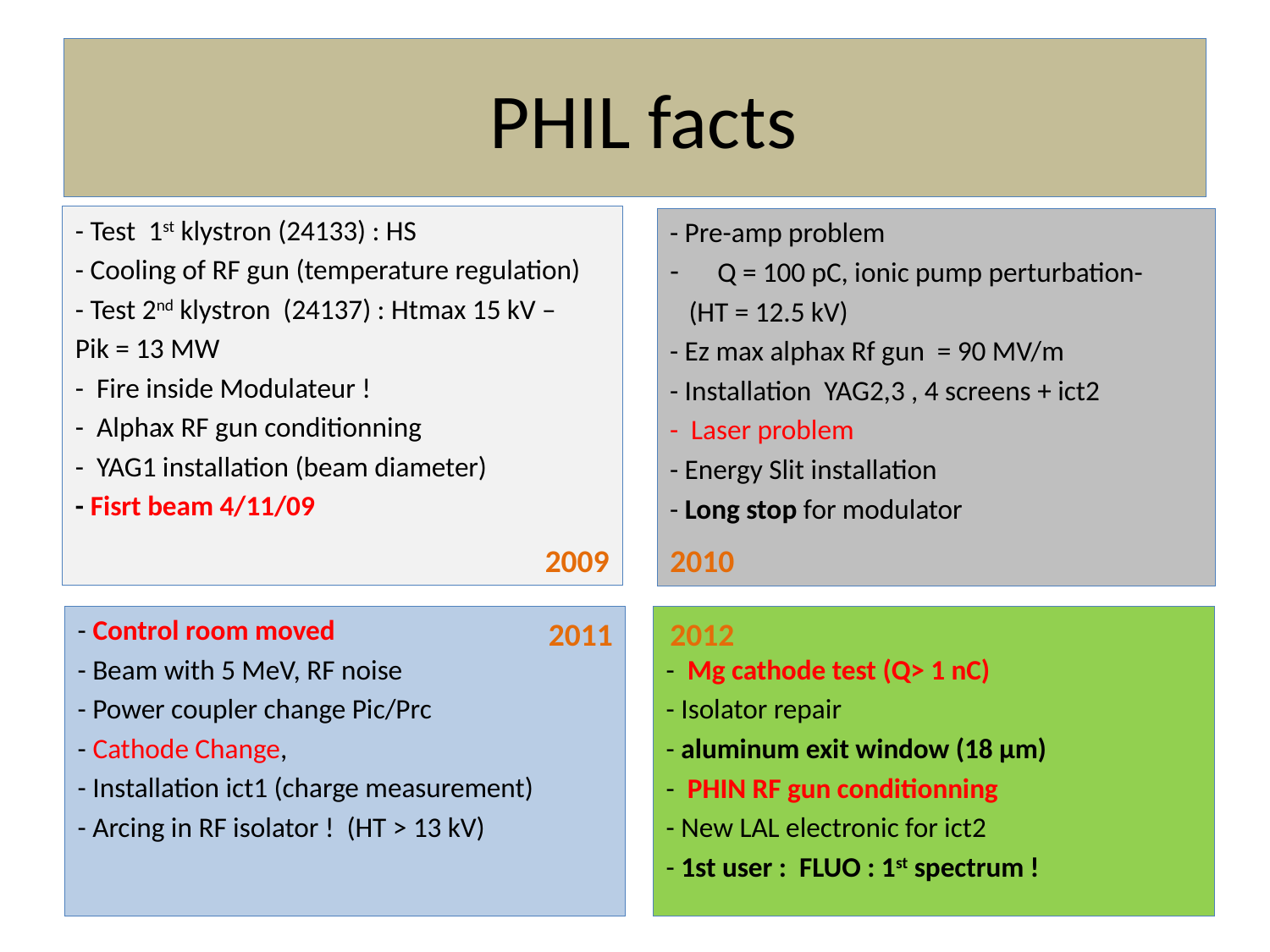

# PHIL facts
- Test  1st klystron (24133) : HS
- Cooling of RF gun (temperature regulation)
- Test 2nd klystron  (24137) : Htmax 15 kV –
Pik = 13 MW
-  Fire inside Modulateur !
-  Alphax RF gun conditionning
-  YAG1 installation (beam diameter)
- Fisrt beam 4/11/09
- Pre-amp problem
Q = 100 pC, ionic pump perturbation-
   (HT = 12.5 kV)
- Ez max alphax Rf gun  = 90 MV/m
- Installation  YAG2,3 , 4 screens + ict2
-  Laser problem
- Energy Slit installation
- Long stop for modulator

2009
2010

-  Mg cathode test (Q> 1 nC)
- Isolator repair
- aluminum exit window (18 µm)
-  PHIN RF gun conditionning
- New LAL electronic for ict2
- 1st user :  FLUO : 1st spectrum !
- Control room moved
- Beam with 5 MeV, RF noise
- Power coupler change Pic/Prc
- Cathode Change,
- Installation ict1 (charge measurement)
- Arcing in RF isolator !  (HT > 13 kV)
2011
2012